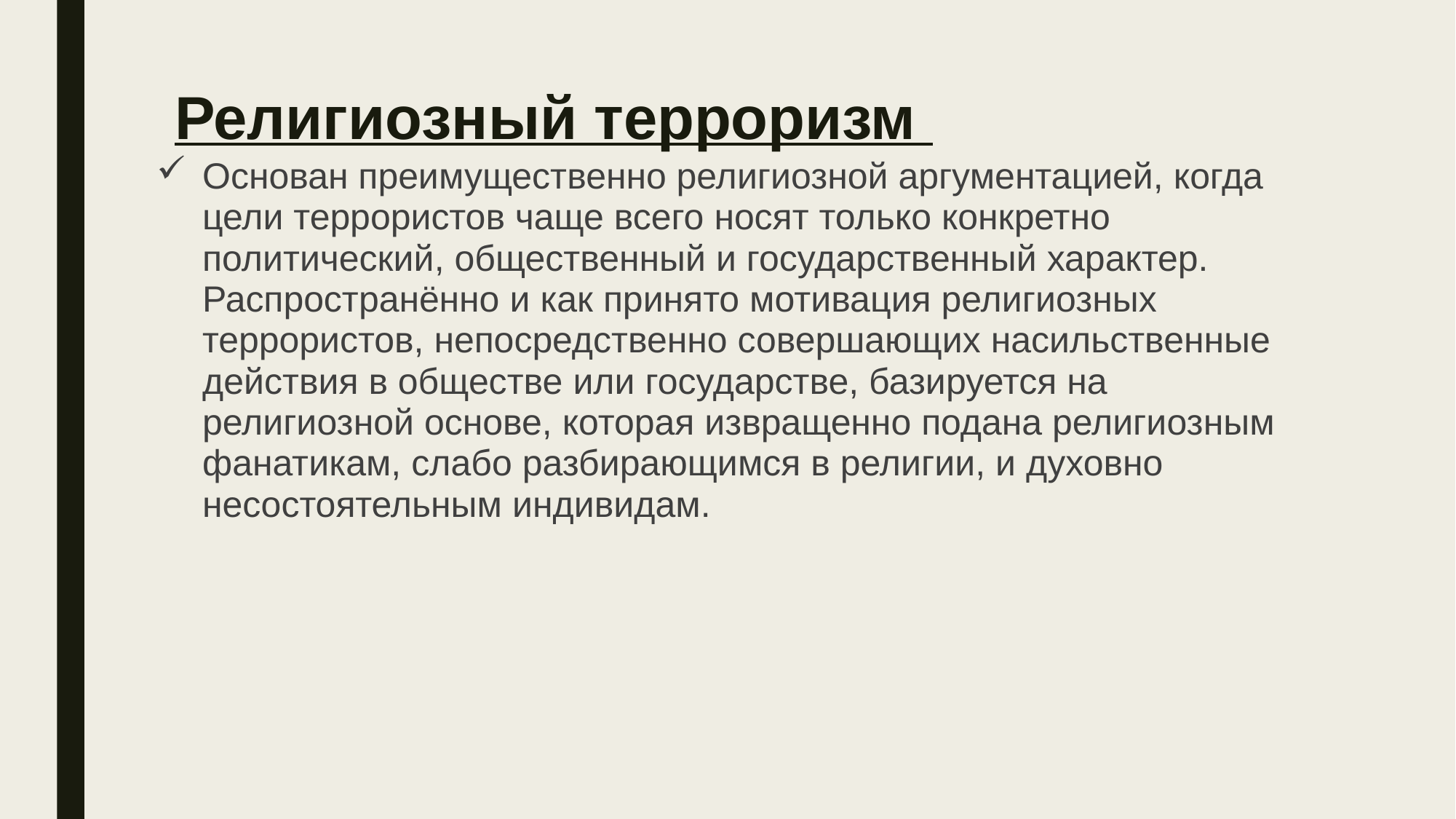

# Религиозный терроризм
Основан преимущественно религиозной аргументацией, когда цели террористов чаще всего носят только конкретно политический, общественный и государственный характер. Распространённо и как принято мотивация религиозных террористов, непосредственно совершающих насильственные действия в обществе или государстве, базируется на религиозной основе, которая извращенно подана религиозным фанатикам, слабо разбирающимся в религии, и духовно несостоятельным индивидам.